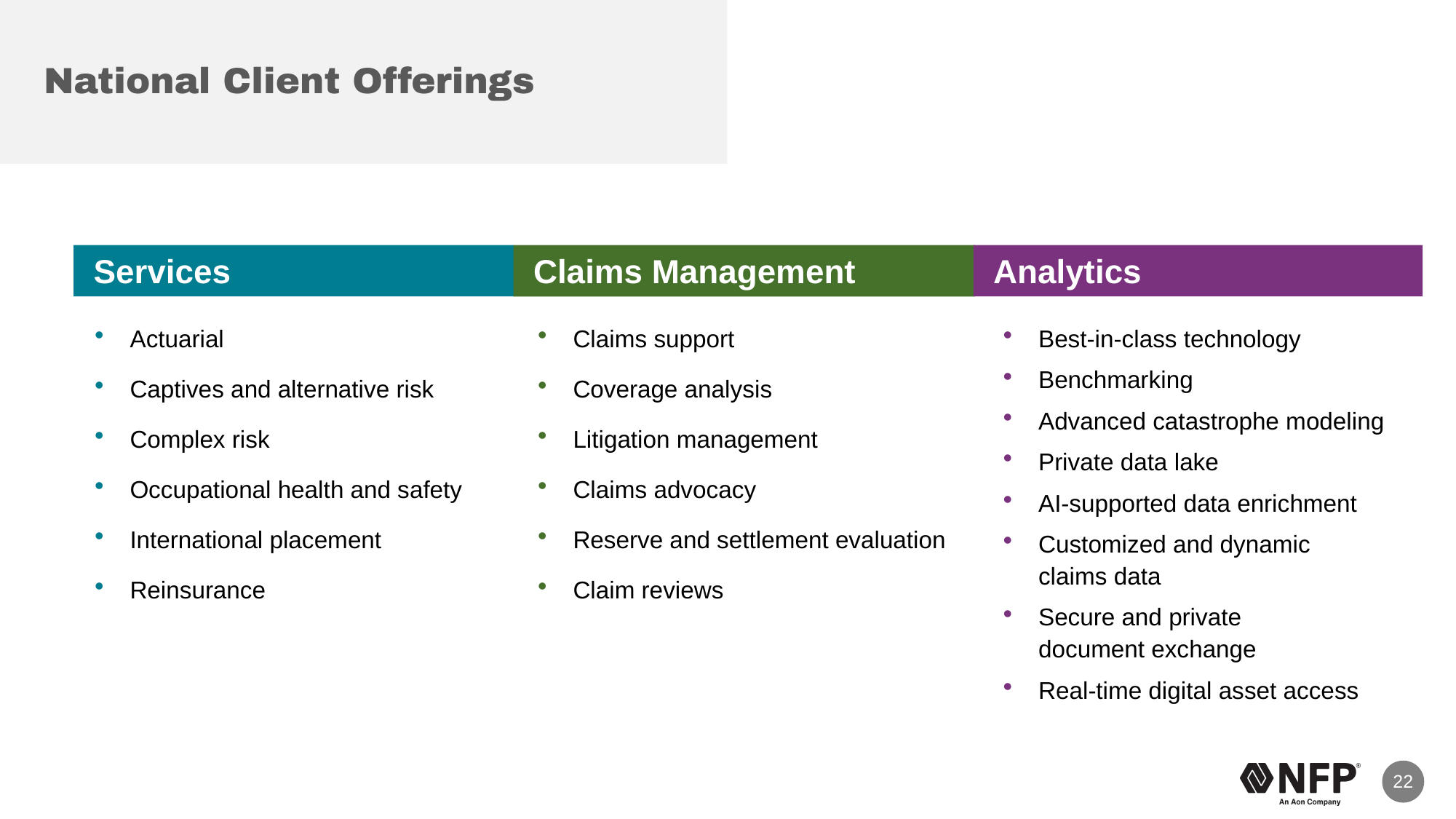

# National Client Offerings
 Services
 Analytics
 Claims Management
Actuarial
Captives and alternative risk
Complex risk
Occupational health and safety
International placement
Reinsurance
Claims support
Coverage analysis
Litigation management
Claims advocacy
Reserve and settlement evaluation
Claim reviews
Best-in-class technology
Benchmarking
Advanced catastrophe modeling
Private data lake
AI-supported data enrichment
Customized and dynamic
claims data
Secure and private
document exchange
Real-time digital asset access
22